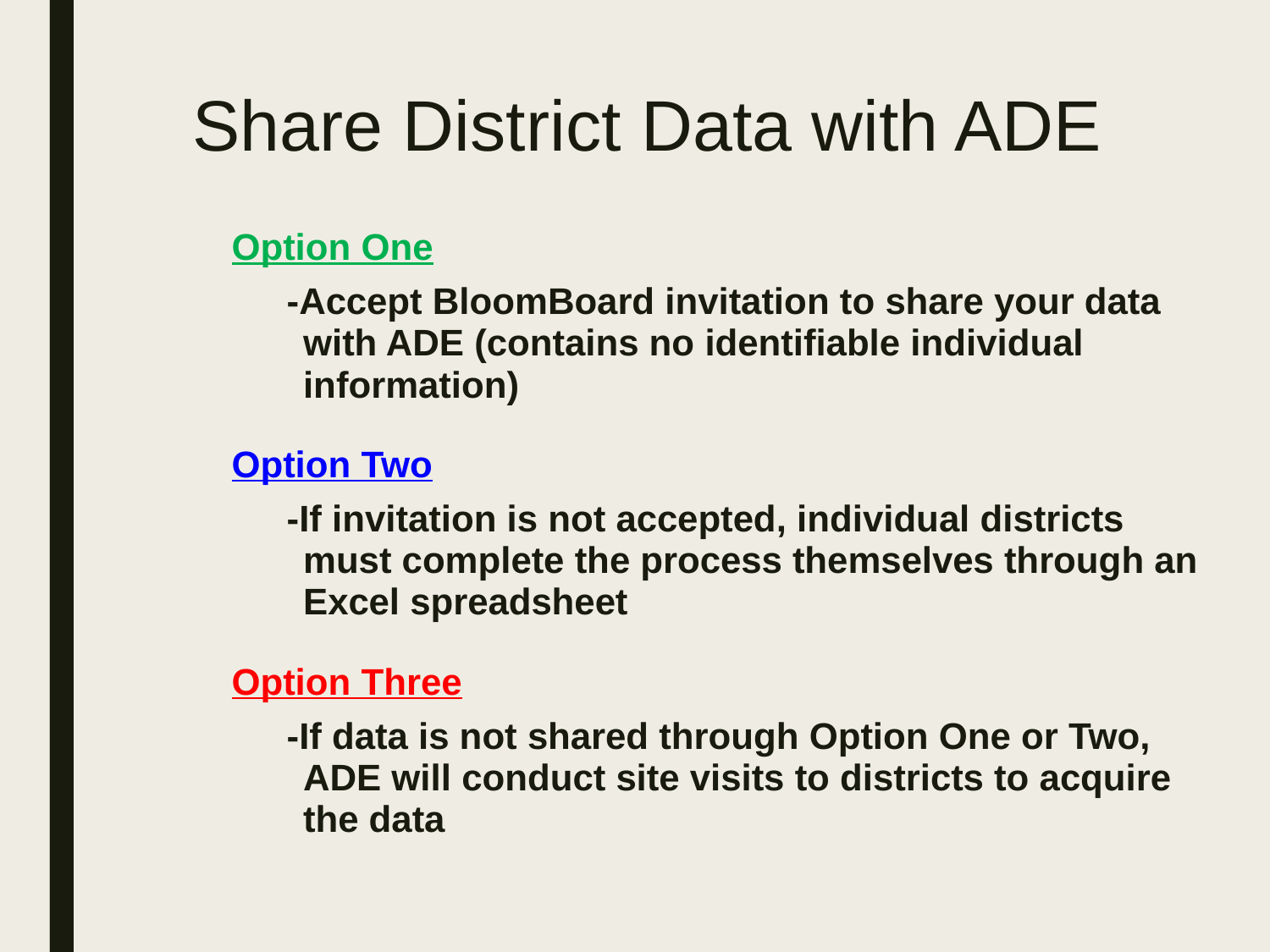

# Share District Data with ADE
Option One
-Accept BloomBoard invitation to share your data with ADE (contains no identifiable individual information)

Option Two
-If invitation is not accepted, individual districts must complete the process themselves through an Excel spreadsheet

Option Three
-If data is not shared through Option One or Two, ADE will conduct site visits to districts to acquire the data